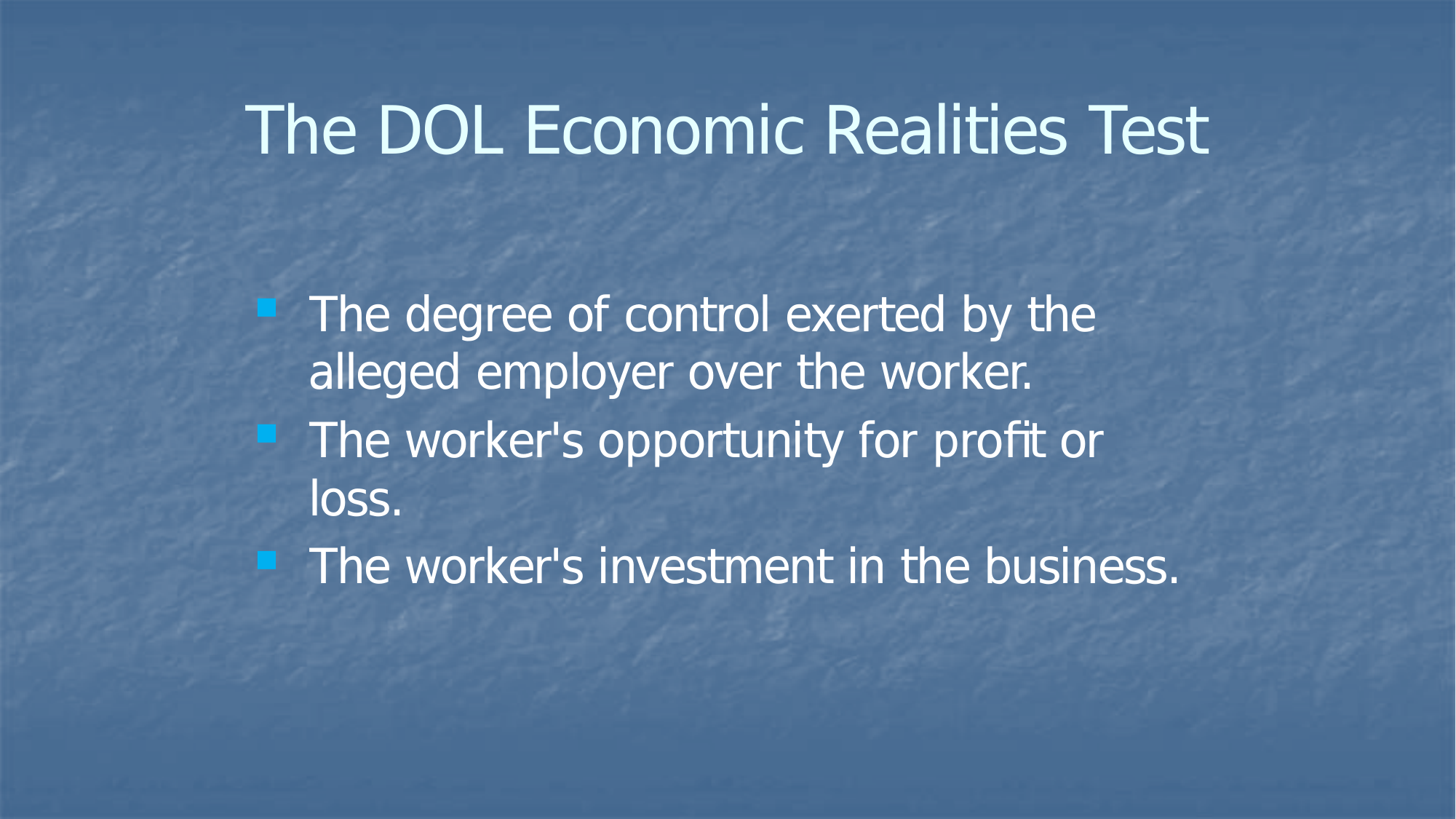

# The DOL Economic Realities Test

The degree of control exerted by the alleged employer over the worker.
The worker's opportunity for profit or loss.
The worker's investment in the business.